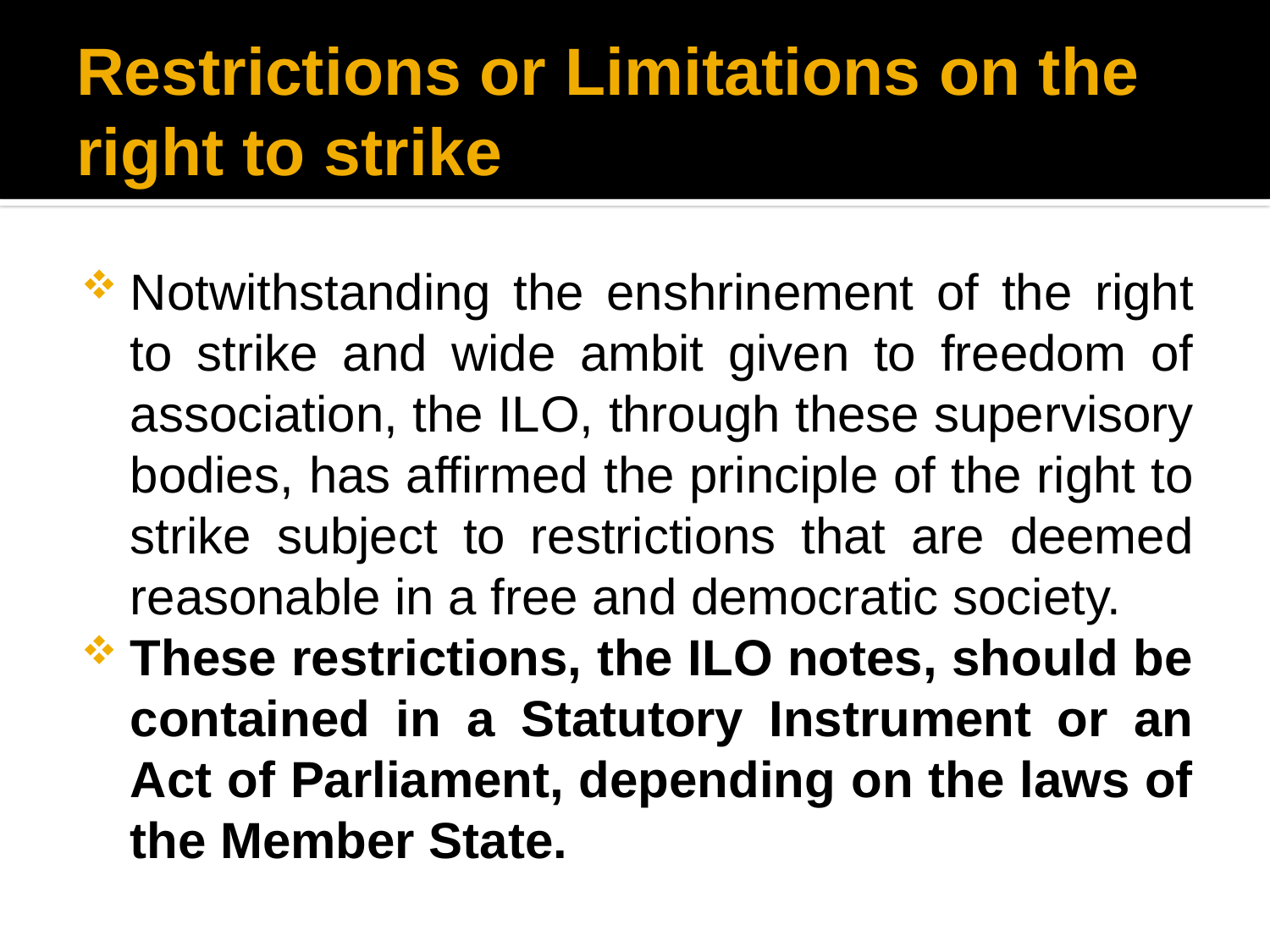

# Restrictions or Limitations on the right to strike
Notwithstanding the enshrinement of the right to strike and wide ambit given to freedom of association, the ILO, through these supervisory bodies, has affirmed the principle of the right to strike subject to restrictions that are deemed reasonable in a free and democratic society.
These restrictions, the ILO notes, should be contained in a Statutory Instrument or an Act of Parliament, depending on the laws of the Member State.